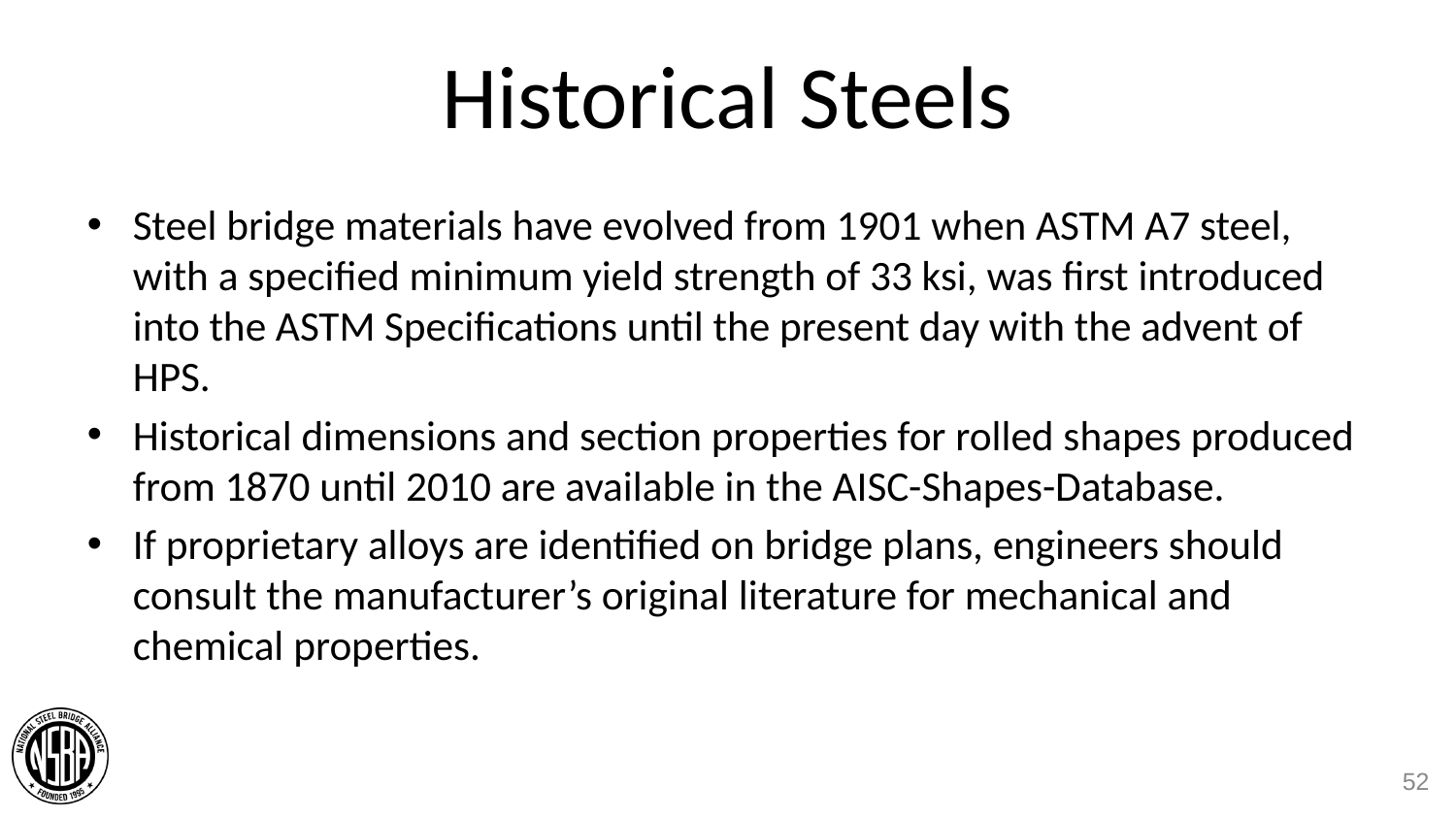

# Historical Steels
Steel bridge materials have evolved from 1901 when ASTM A7 steel, with a specified minimum yield strength of 33 ksi, was first introduced into the ASTM Specifications until the present day with the advent of HPS.
Historical dimensions and section properties for rolled shapes produced from 1870 until 2010 are available in the AISC-Shapes-Database.
If proprietary alloys are identified on bridge plans, engineers should consult the manufacturer’s original literature for mechanical and chemical properties.
52